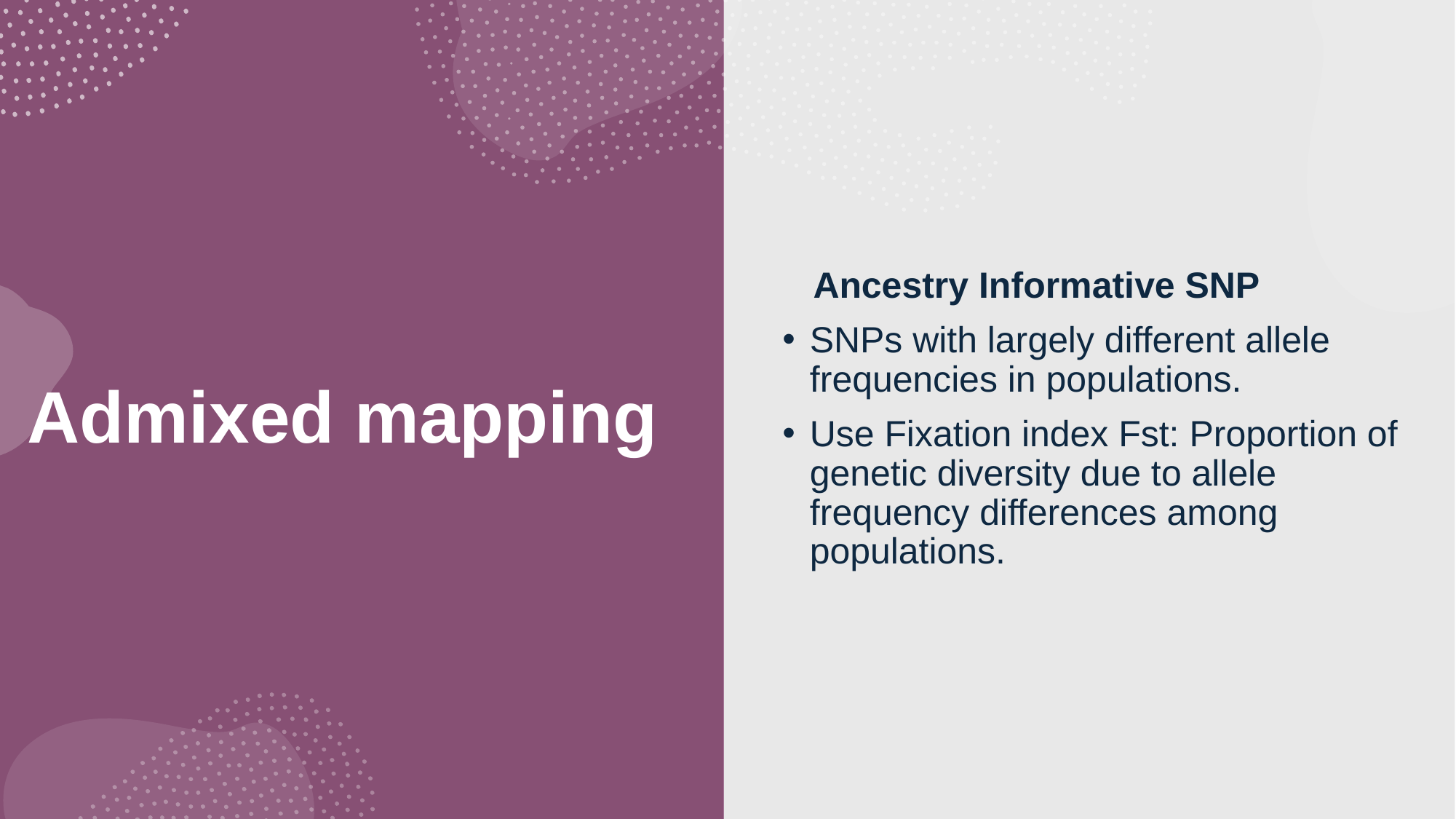

Ancestry Informative SNP
SNPs with largely different allele frequencies in populations.
Use Fixation index Fst: Proportion of genetic diversity due to allele frequency differences among populations.
# Admixed mapping